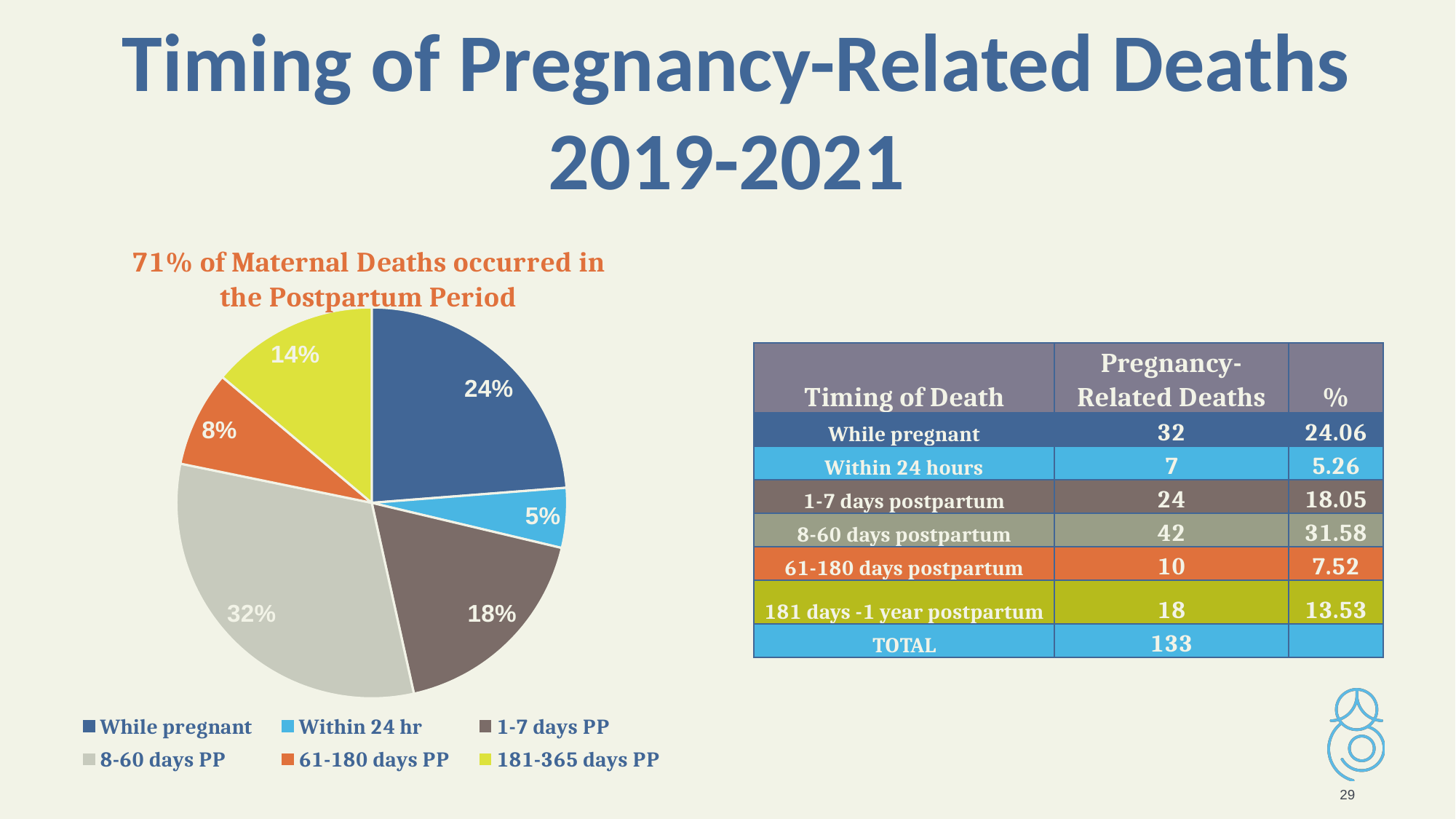

# Timing of Pregnancy-Related Deaths 2019-2021

### Chart: 71% of Maternal Deaths occurred in the Postpartum Period

| Category | Sales |
|---|---|
| While pregnant | 0.24 |
| Within 24 hr | 0.05 |
| 1-7 days PP | 0.18 |
| 8-60 days PP | 0.32 |
| 61-180 days PP | 0.08 |
| 181-365 days PP | 0.14 |
| Timing of Death | Pregnancy-Related Deaths | % |
| --- | --- | --- |
| While pregnant | 32 | 24.06 |
| Within 24 hours | 7 | 5.26 |
| 1-7 days postpartum | 24 | 18.05 |
| 8-60 days postpartum | 42 | 31.58 |
| 61-180 days postpartum | 10 | 7.52 |
| 181 days -1 year postpartum | 18 | 13.53 |
| TOTAL | 133 |  |
29